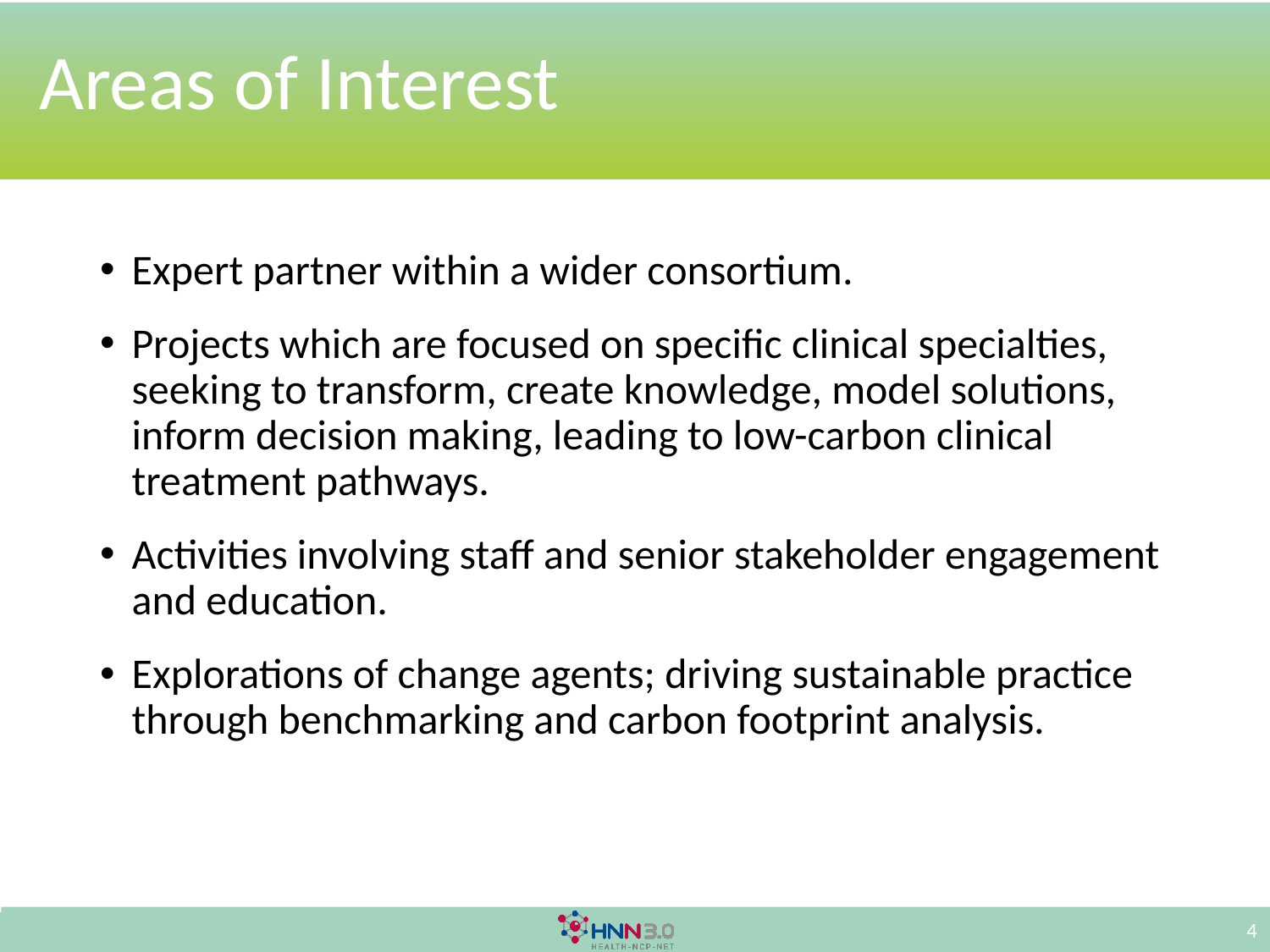

# Areas of Interest
Expert partner within a wider consortium.
Projects which are focused on specific clinical specialties, seeking to transform, create knowledge, model solutions, inform decision making, leading to low-carbon clinical treatment pathways.
Activities involving staff and senior stakeholder engagement and education.
Explorations of change agents; driving sustainable practice through benchmarking and carbon footprint analysis.